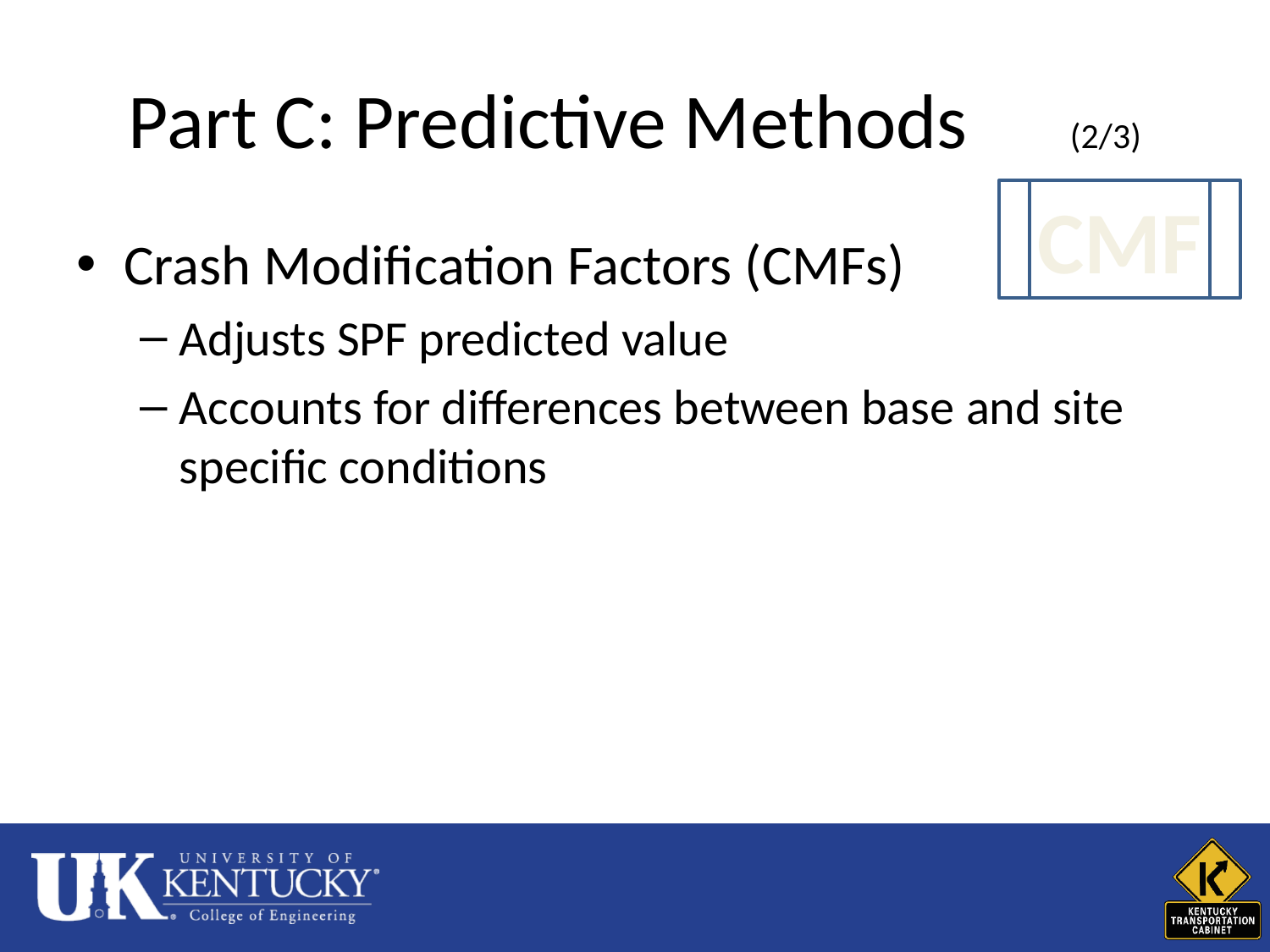

# Part C: Predictive Methods	   (2/3)

CMF

Crash Modification Factors (CMFs)
Adjusts SPF predicted value
Accounts for differences between base and site specific conditions